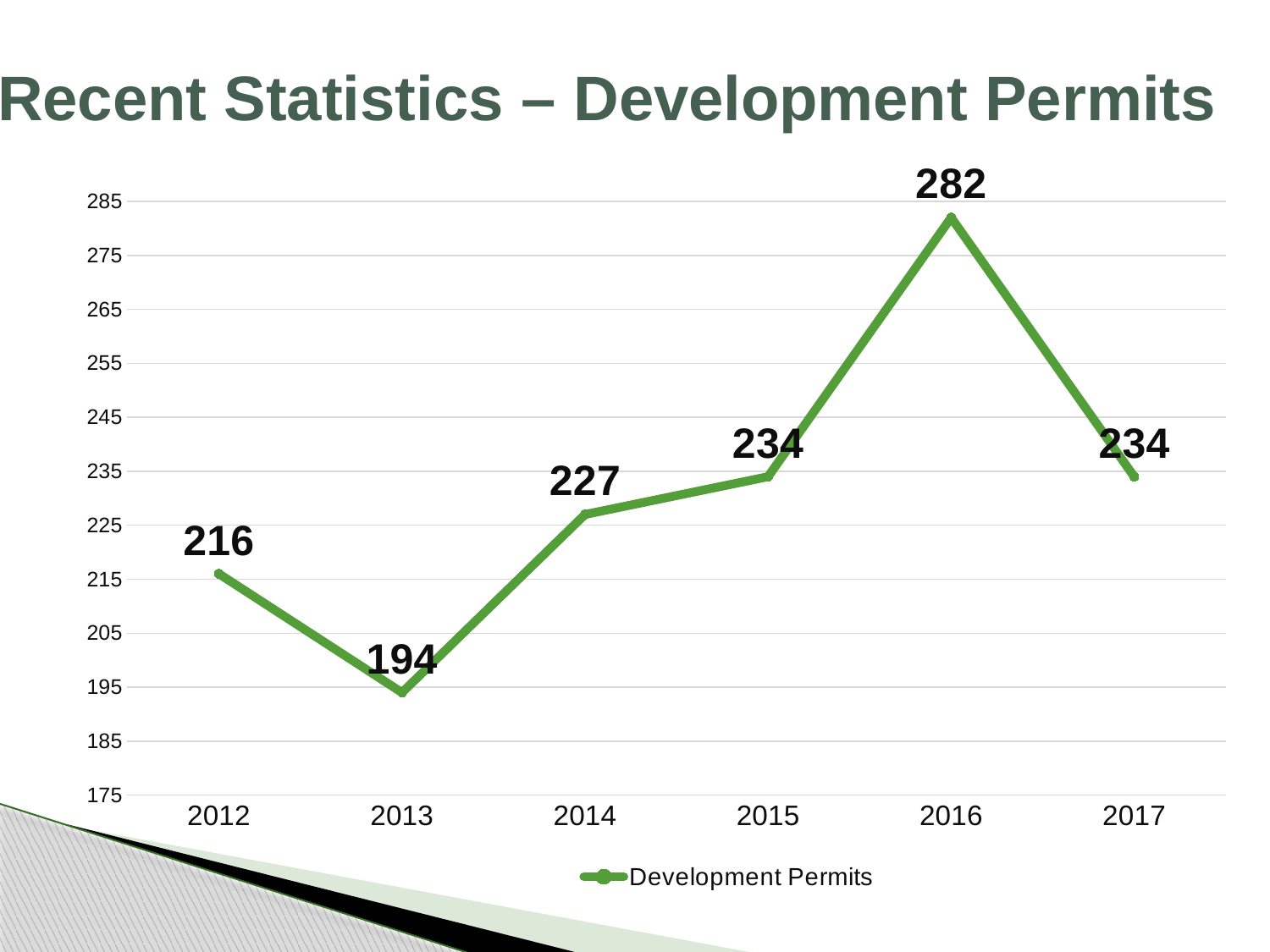

# Recent Statistics – Development Permits

### Chart

| Category | Development Permits |
|---|---|
| 2012 | 216.0 |
| 2013 | 194.0 |
| 2014 | 227.0 |
| 2015 | 234.0 |
| 2016 | 282.0 |
| 2017 | 234.0 |